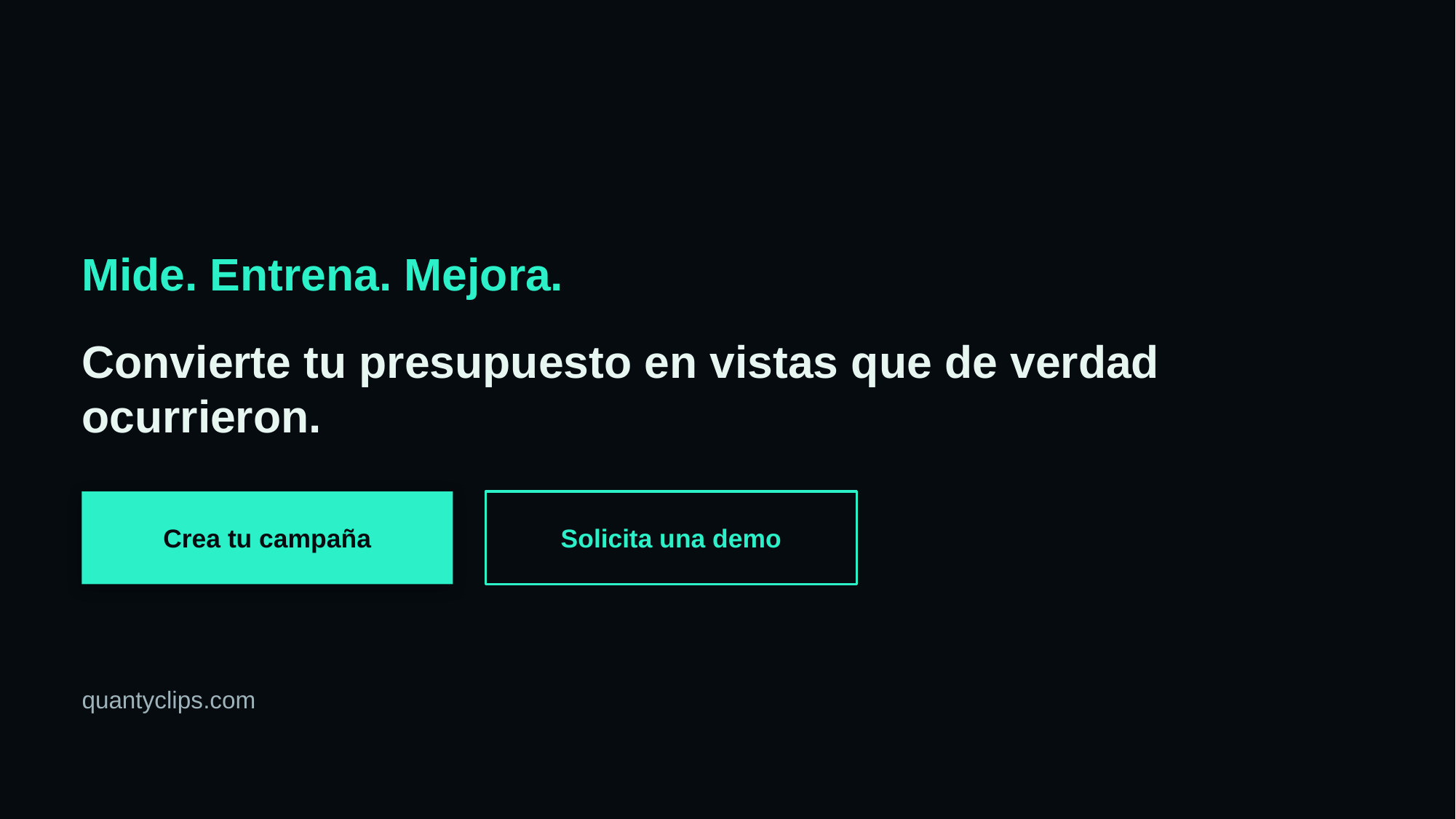

Mide. Entrena. Mejora.
Convierte tu presupuesto en vistas que de verdad ocurrieron.

Crea tu campaña

Solicita una demo
quantyclips.com